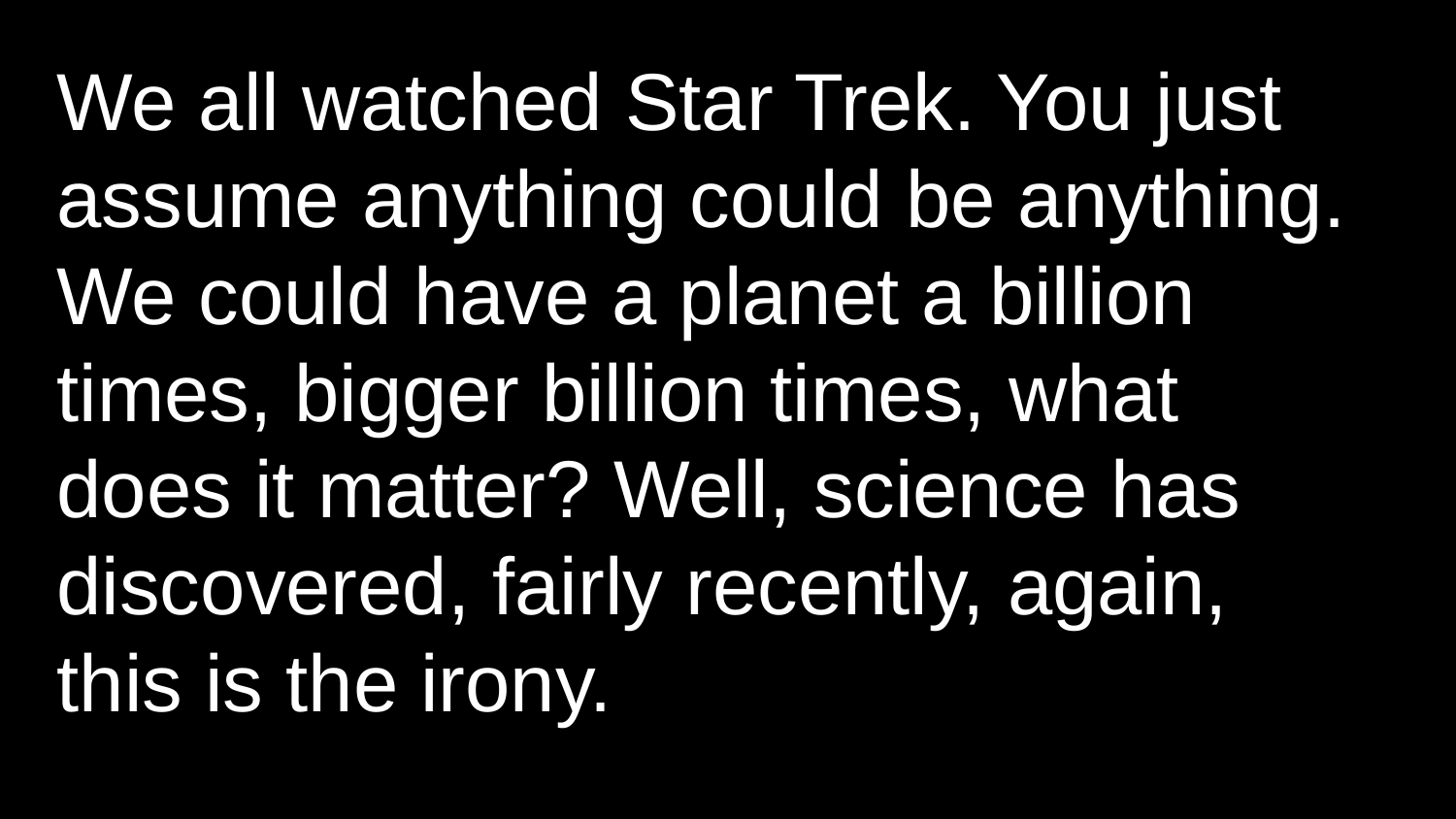

We all watched Star Trek. You just assume anything could be anything. We could have a planet a billion times, bigger billion times, what does it matter? Well, science has discovered, fairly recently, again, this is the irony.